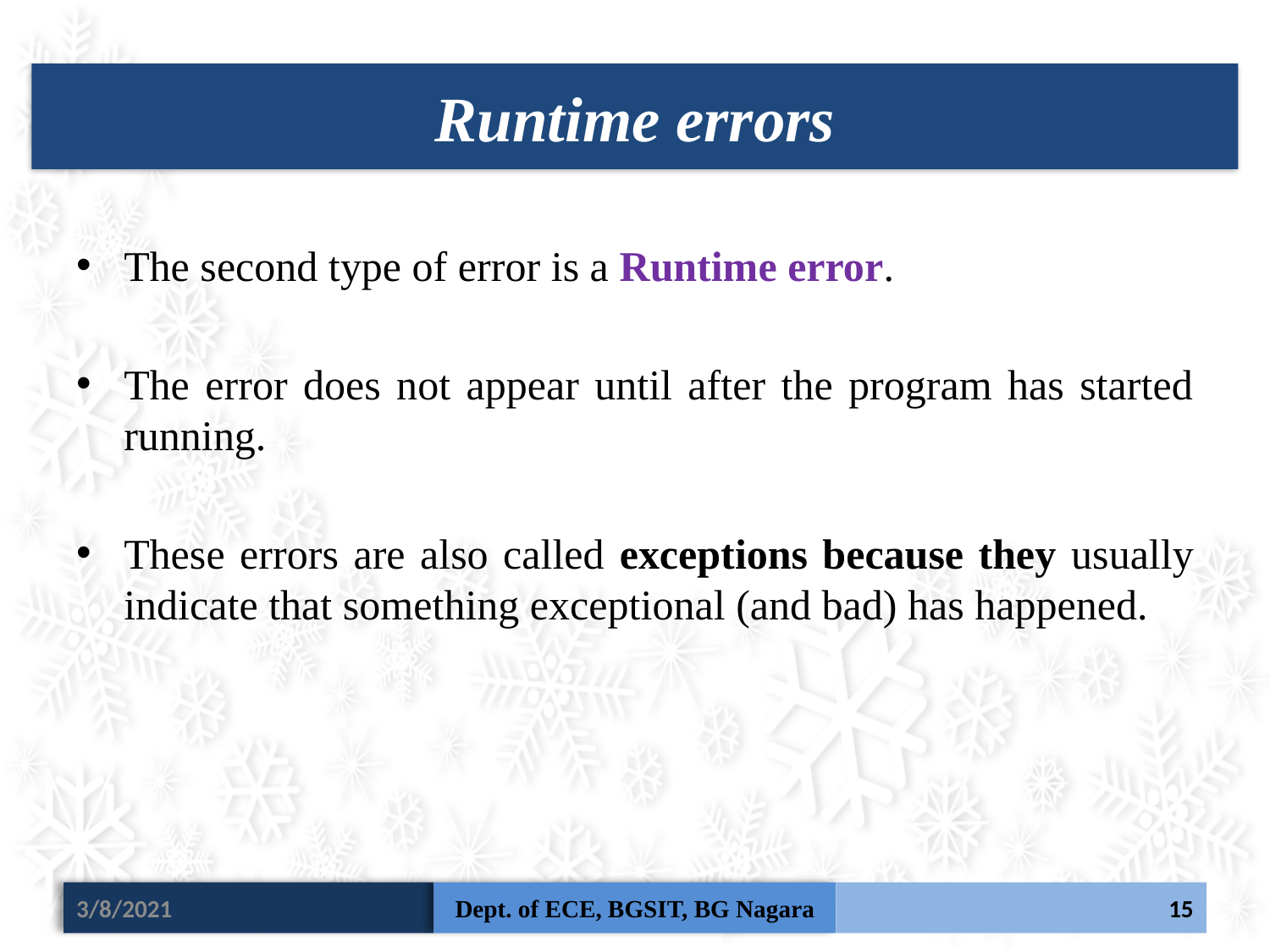

Runtime errors
The second type of error is a Runtime error.

The error does not appear until after the program has started running.

These errors are also called exceptions because they usually indicate that something exceptional (and bad) has happened.

3/8/2021
Dept. of ECE, BGSIT, BG Nagara
15